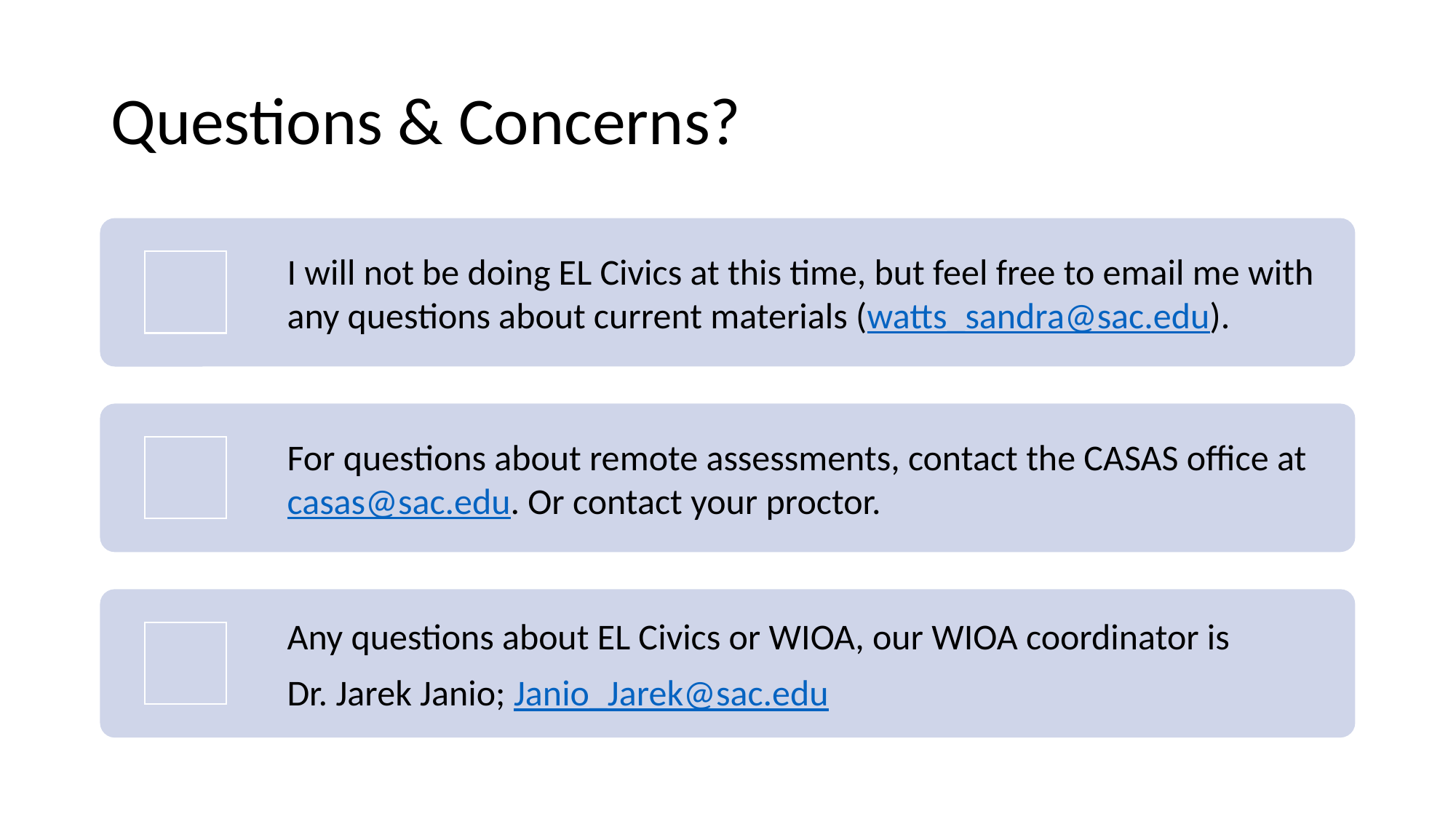

# Questions & Concerns?
I will not be doing EL Civics at this time, but feel free to email me with any questions about current materials (watts_sandra@sac.edu).
For questions about remote assessments, contact the CASAS office at casas@sac.edu. Or contact your proctor.
Any questions about EL Civics or WIOA, our WIOA coordinator is
Dr. Jarek Janio; Janio_Jarek@sac.edu